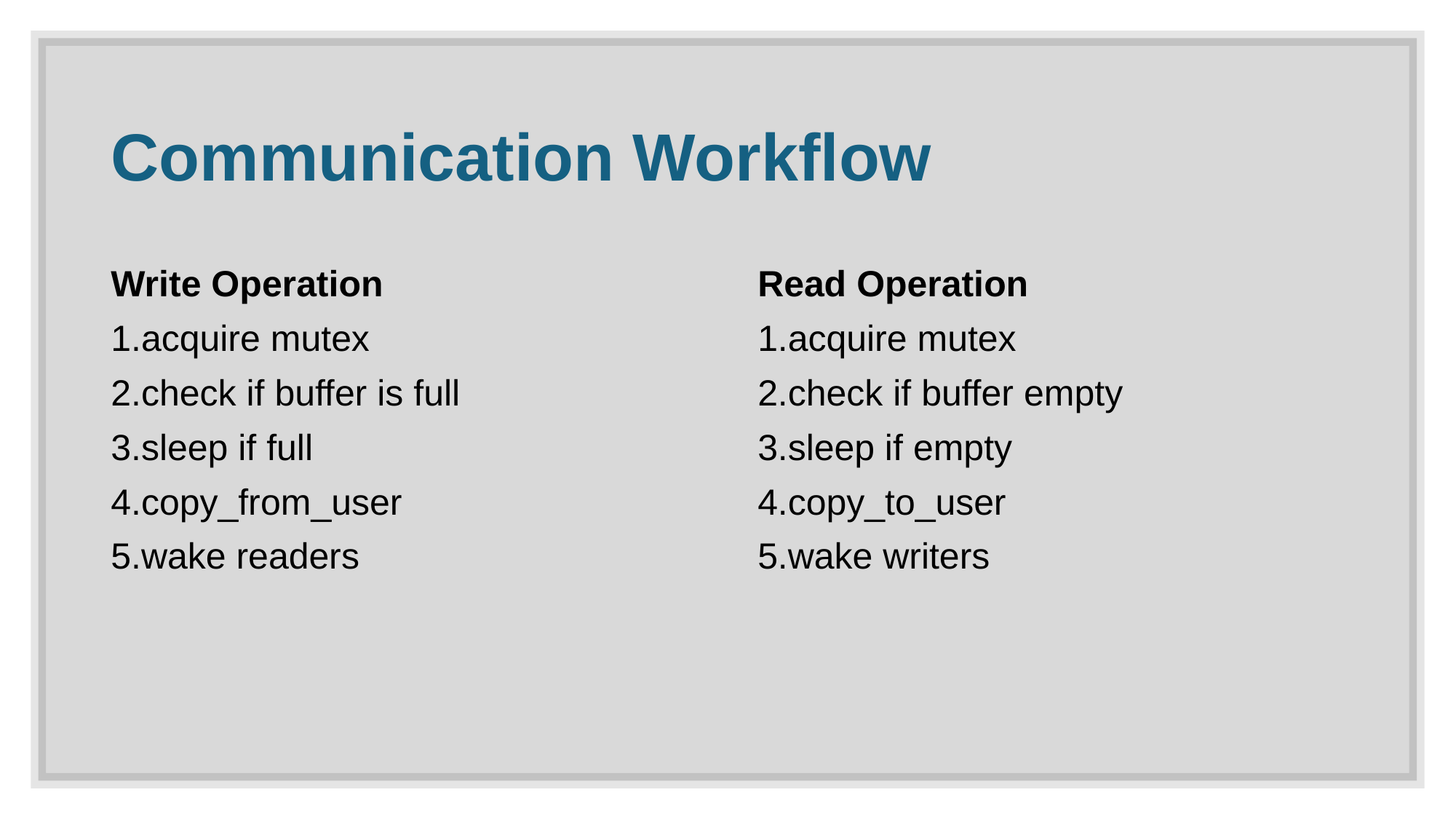

# Communication Workflow
Write Operation
acquire mutex
check if buffer is full
sleep if full
copy_from_user
wake readers

Read Operation
acquire mutex
check if buffer empty
sleep if empty
copy_to_user
wake writers